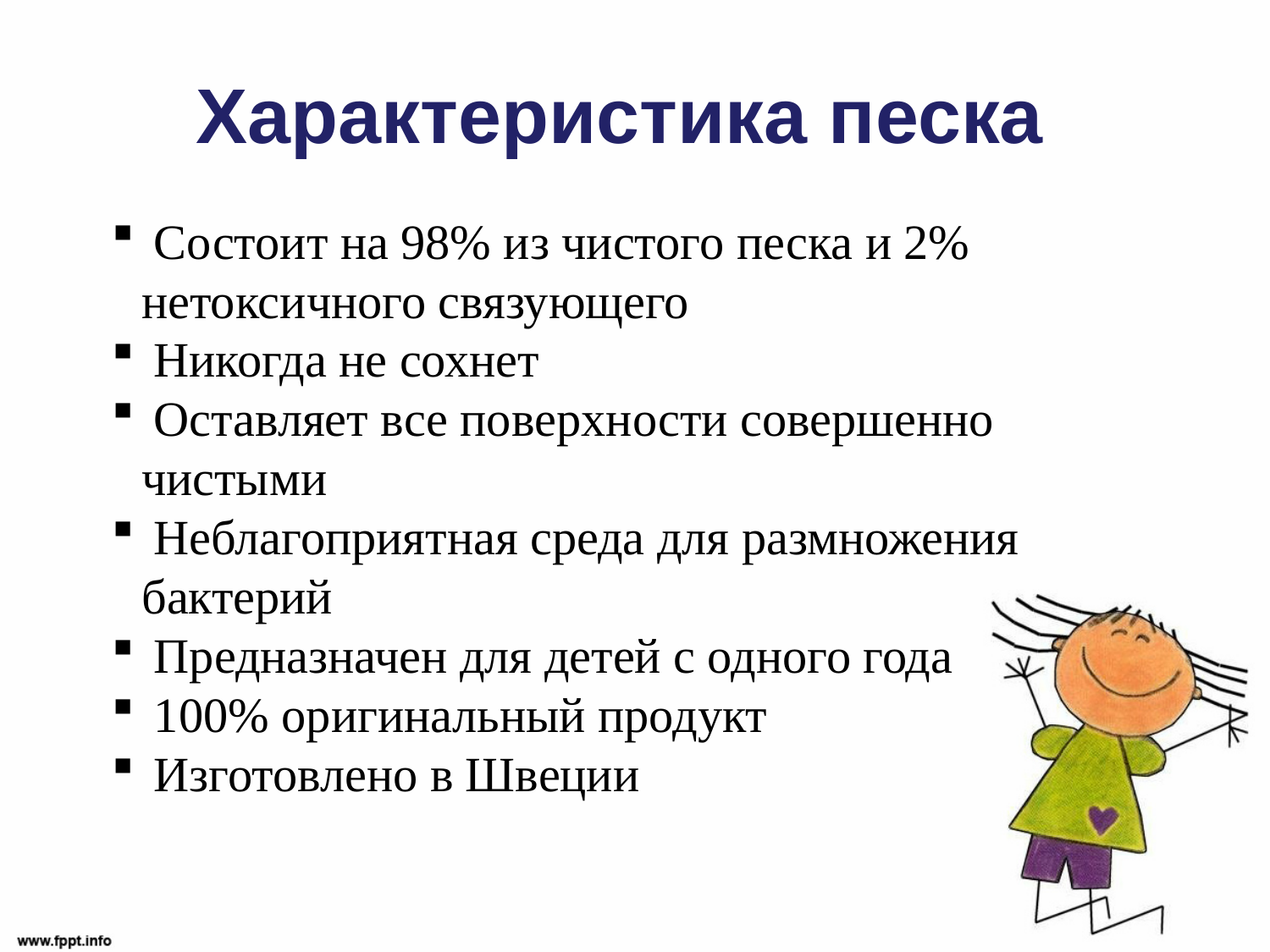

Характеристика песка

 Состоит на 98% из чистого песка и 2% нетоксичного связующего
 Никогда не сохнет
 Оставляет все поверхности совершенно чистыми
 Неблагоприятная среда для размножения бактерий
 Предназначен для детей с одного года
 100% оригинальный продукт
 Изготовлено в Швеции